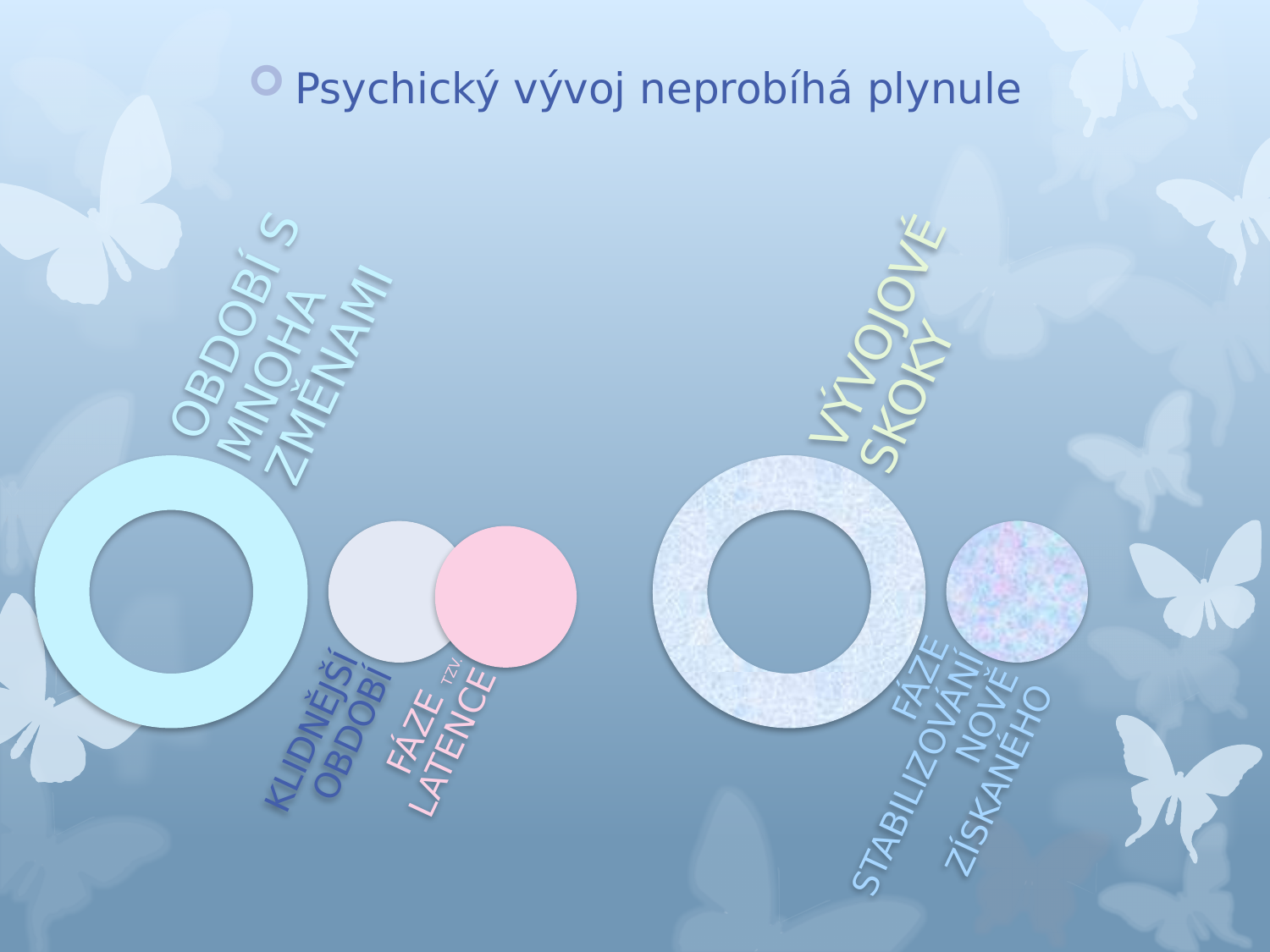

Psychický vývoj neprobíhá plynule

OBDOBÍ S MNOHA ZMĚNAMI
KLIDNĚJŠÍ OBDOBÍ
FÁZE TZV. LATENCE
VÝVOJOVÉ SKOKY
FÁZE STABILIZOVÁNÍ NOVĚ ZÍSKANÉHO